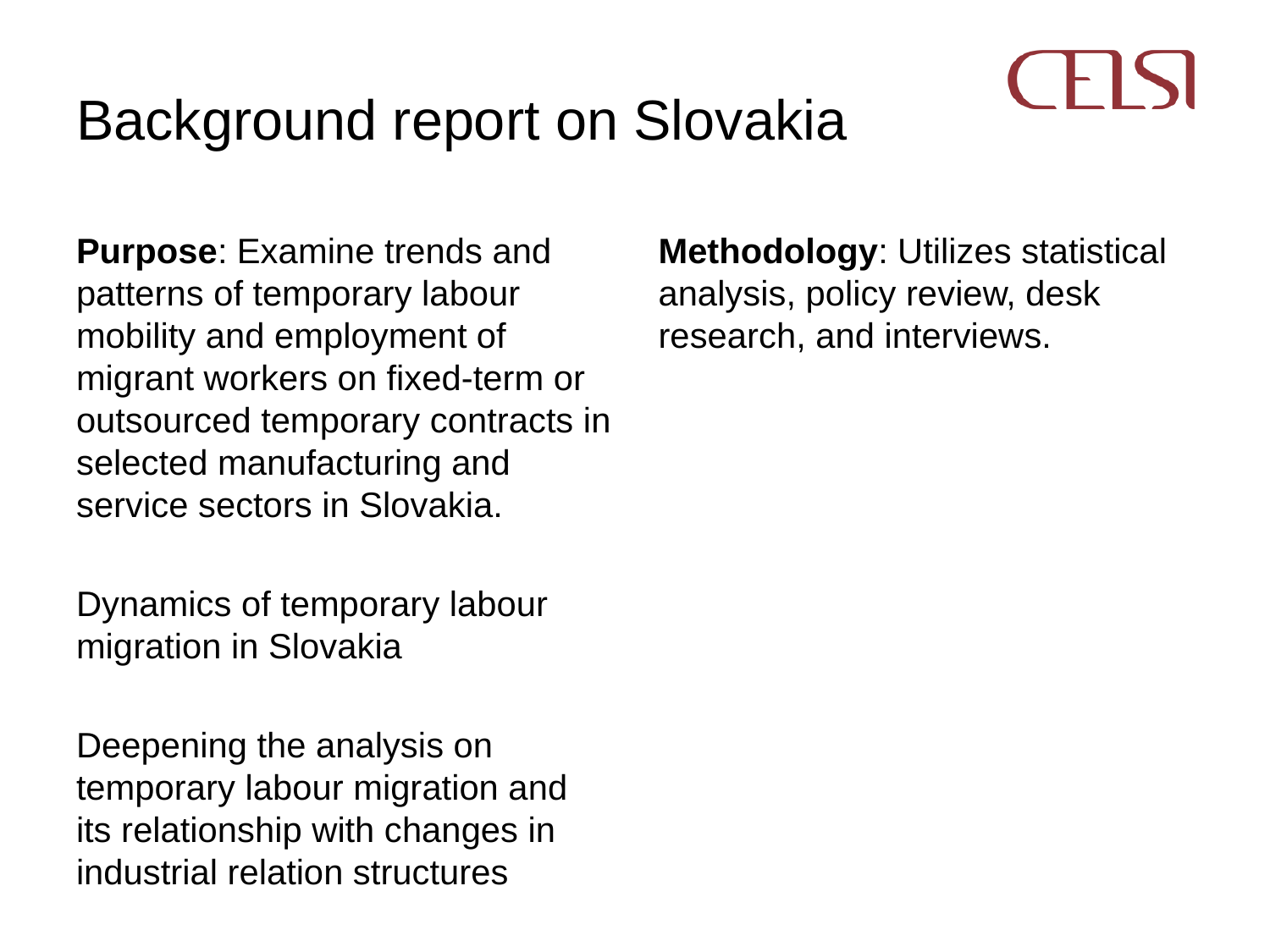

# Background report on Slovakia
Purpose: Examine trends and patterns of temporary labour mobility and employment of migrant workers on fixed-term or outsourced temporary contracts in selected manufacturing and service sectors in Slovakia.

Dynamics of temporary labour migration in Slovakia

Deepening the analysis on temporary labour migration and its relationship with changes in industrial relation structures

Methodology: Utilizes statistical analysis, policy review, desk research, and interviews.